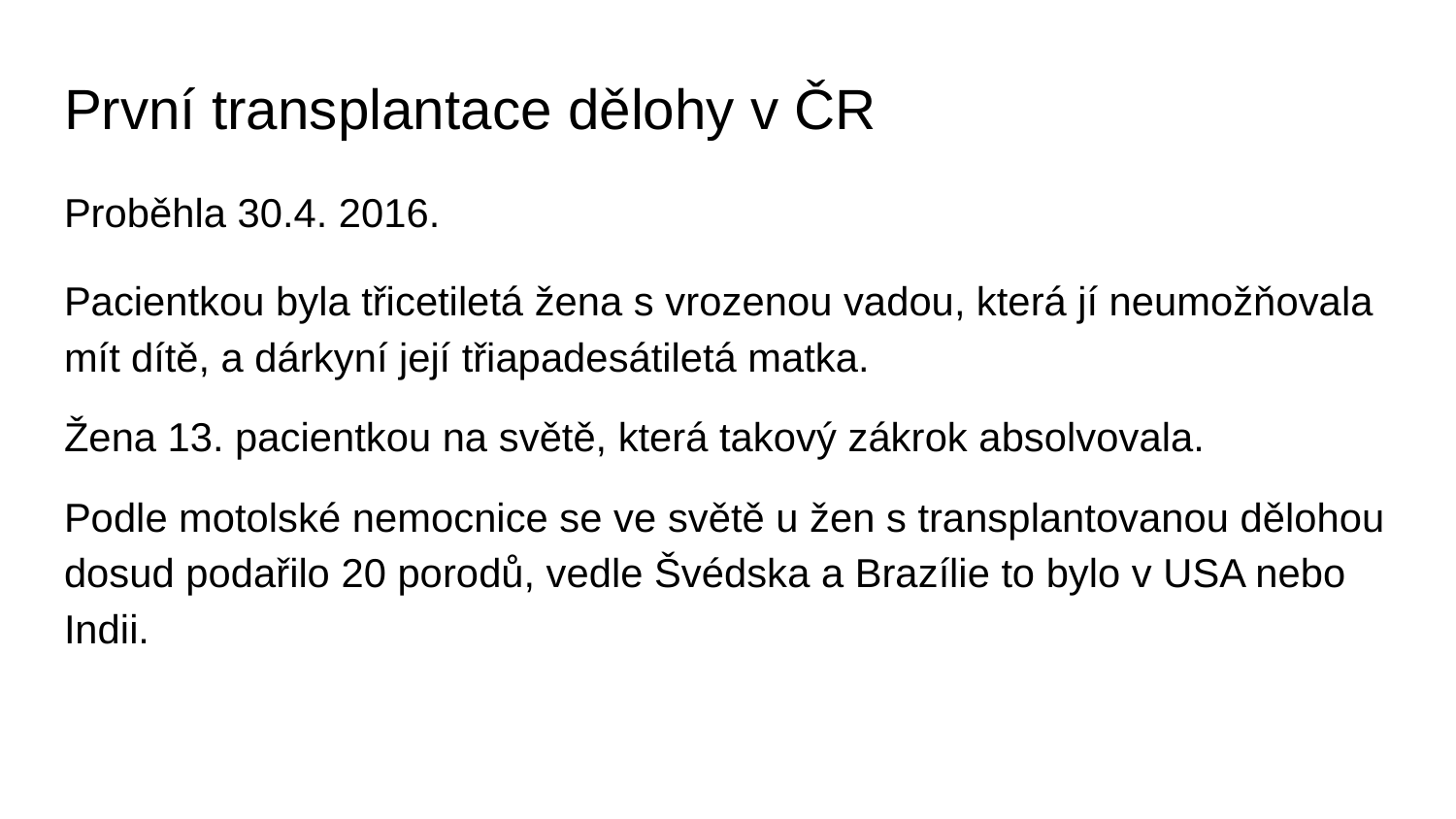

# První transplantace dělohy v ČR
Proběhla 30.4. 2016.
Pacientkou byla třicetiletá žena s vrozenou vadou, která jí neumožňovala mít dítě, a dárkyní její třiapadesátiletá matka.
Žena 13. pacientkou na světě, která takový zákrok absolvovala.
Podle motolské nemocnice se ve světě u žen s transplantovanou dělohou dosud podařilo 20 porodů, vedle Švédska a Brazílie to bylo v USA nebo Indii.